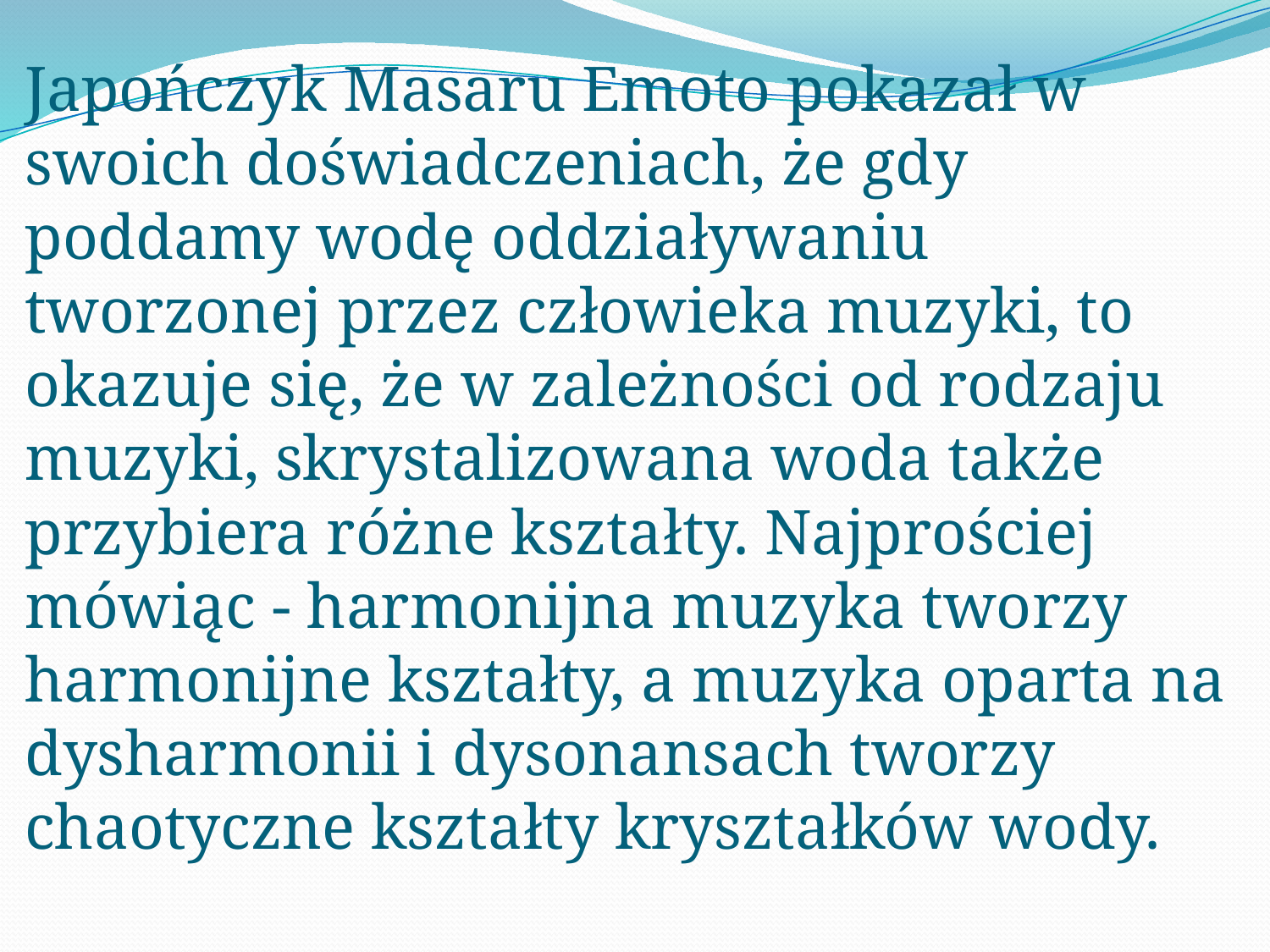

# Japończyk Masaru Emoto pokazał w swoich doświadczeniach, że gdy poddamy wodę oddziaływaniu tworzonej przez człowieka muzyki, to okazuje się, że w zależności od rodzaju muzyki, skrystalizowana woda także przybiera różne kształty. Najprościej mówiąc - harmonijna muzyka tworzy harmonijne kształty, a muzyka oparta na dysharmonii i dysonansach tworzy chaotyczne kształty kryształków wody.